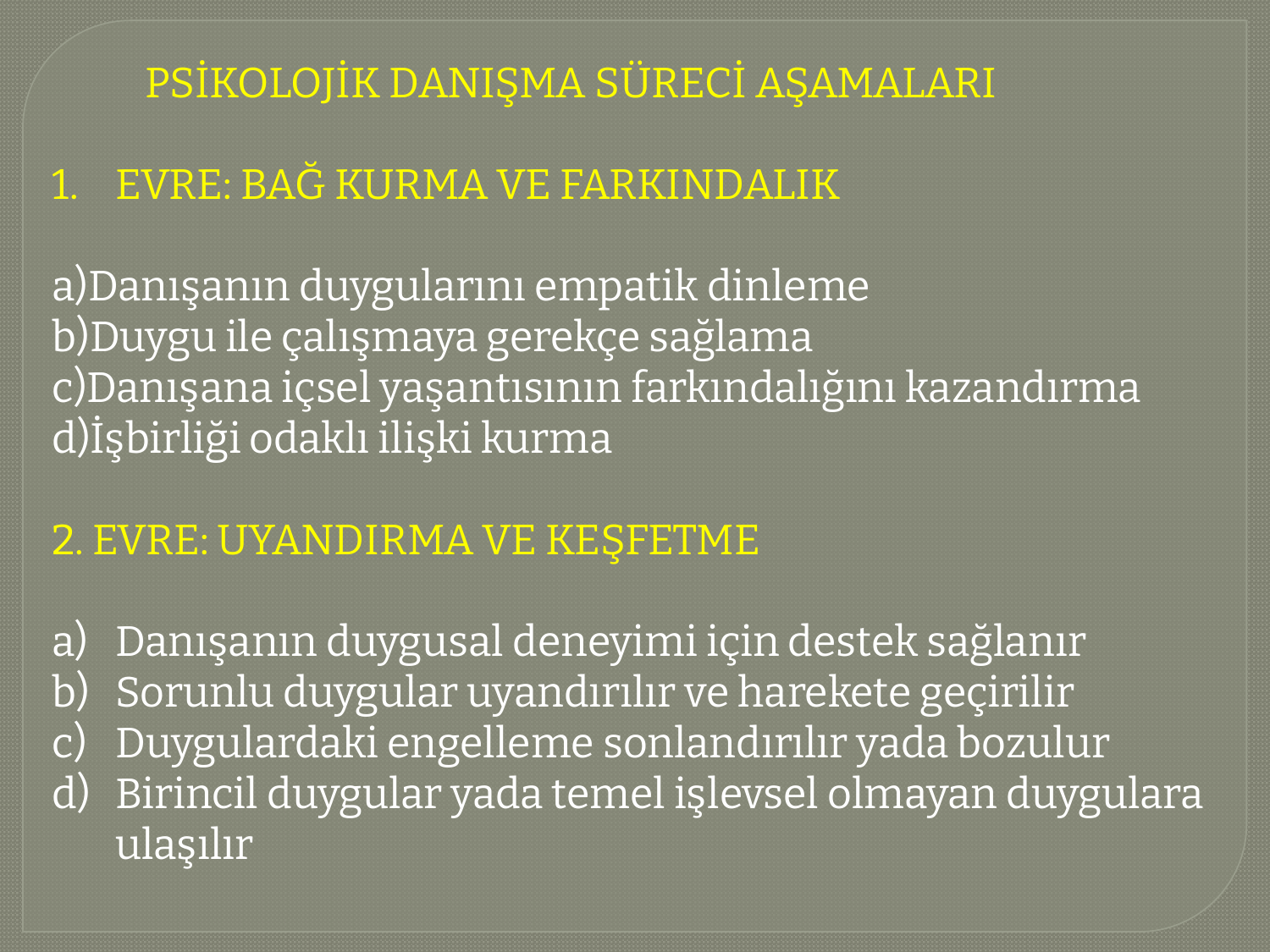

PSİKOLOJİK DANIŞMA SÜRECİ AŞAMALARI

EVRE: BAĞ KURMA VE FARKINDALIK

a)Danışanın duygularını empatik dinleme
b)Duygu ile çalışmaya gerekçe sağlama
c)Danışana içsel yaşantısının farkındalığını kazandırma
d)İşbirliği odaklı ilişki kurma

2. EVRE: UYANDIRMA VE KEŞFETME

Danışanın duygusal deneyimi için destek sağlanır
Sorunlu duygular uyandırılır ve harekete geçirilir
Duygulardaki engelleme sonlandırılır yada bozulur
Birincil duygular yada temel işlevsel olmayan duygulara ulaşılır